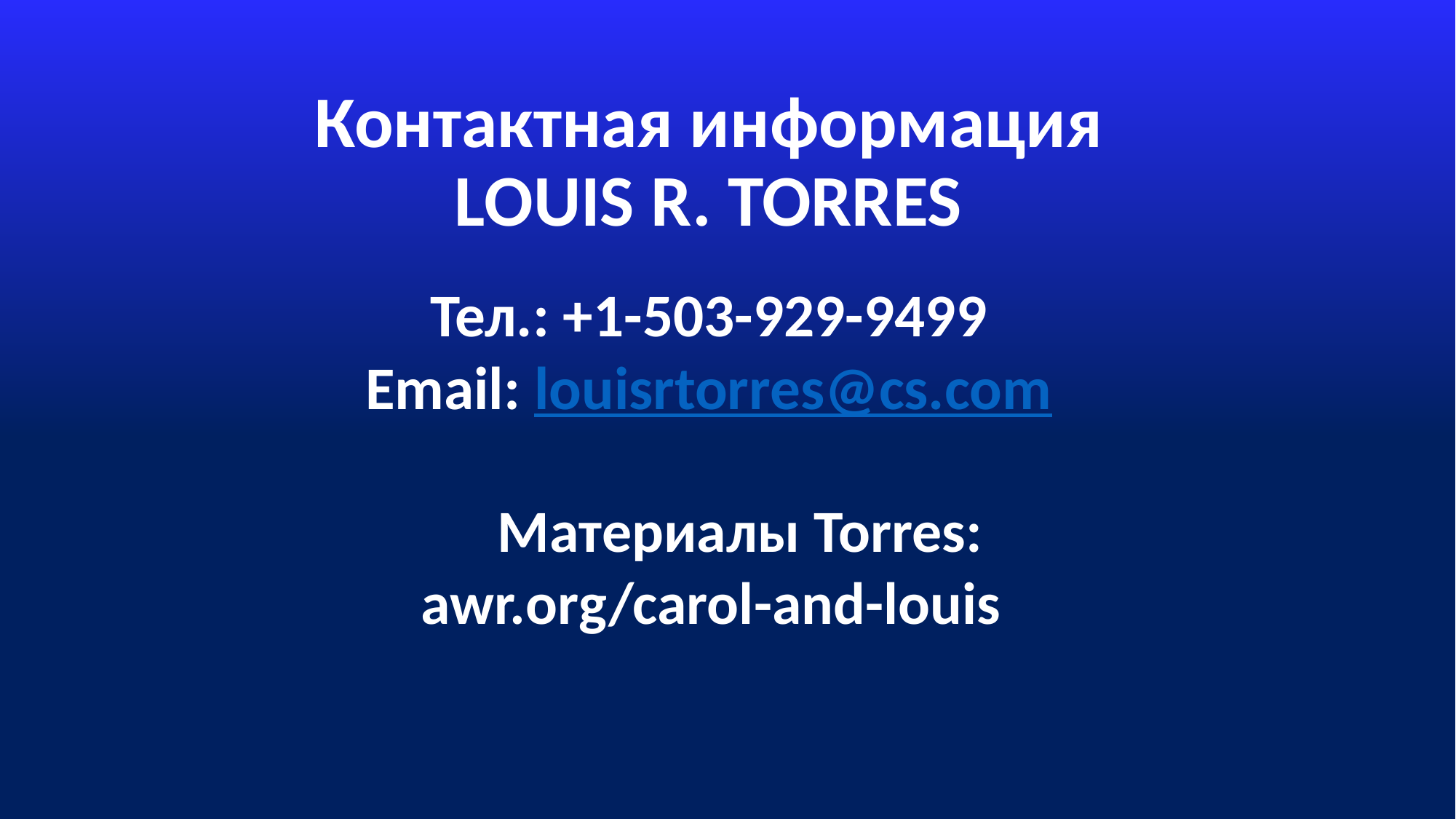

Контактная информация
LOUIS R. TORRES
Тел.: +1-503-929-9499
Email: louisrtorres@cs.com
Материалы Torres: awr.org/carol-and-louis